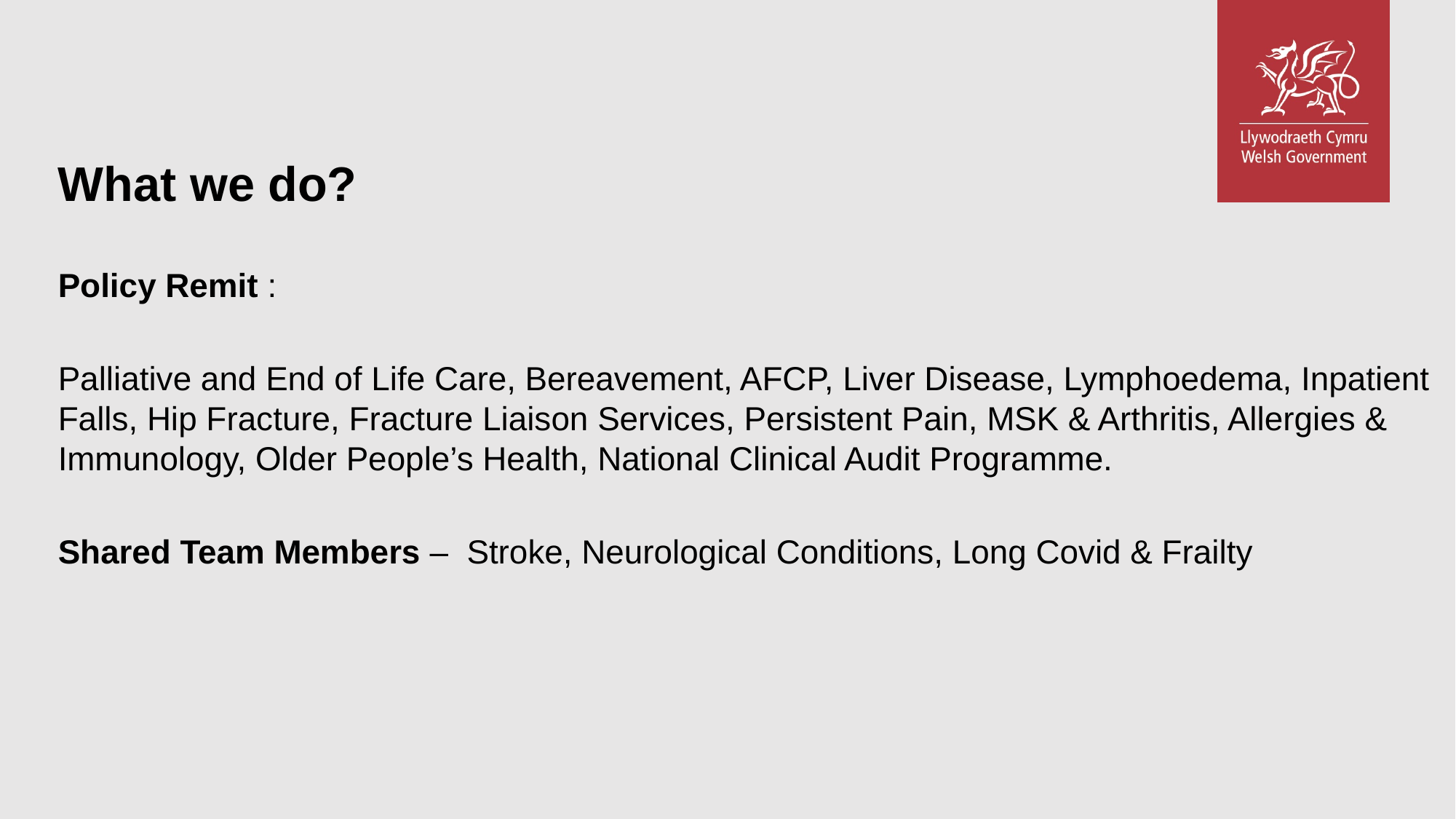

What we do?

Policy Remit :

Palliative and End of Life Care, Bereavement, AFCP, Liver Disease, Lymphoedema, Inpatient Falls, Hip Fracture, Fracture Liaison Services, Persistent Pain, MSK & Arthritis, Allergies & Immunology, Older People’s Health, National Clinical Audit Programme.

Shared Team Members –  Stroke, Neurological Conditions, Long Covid & Frailty